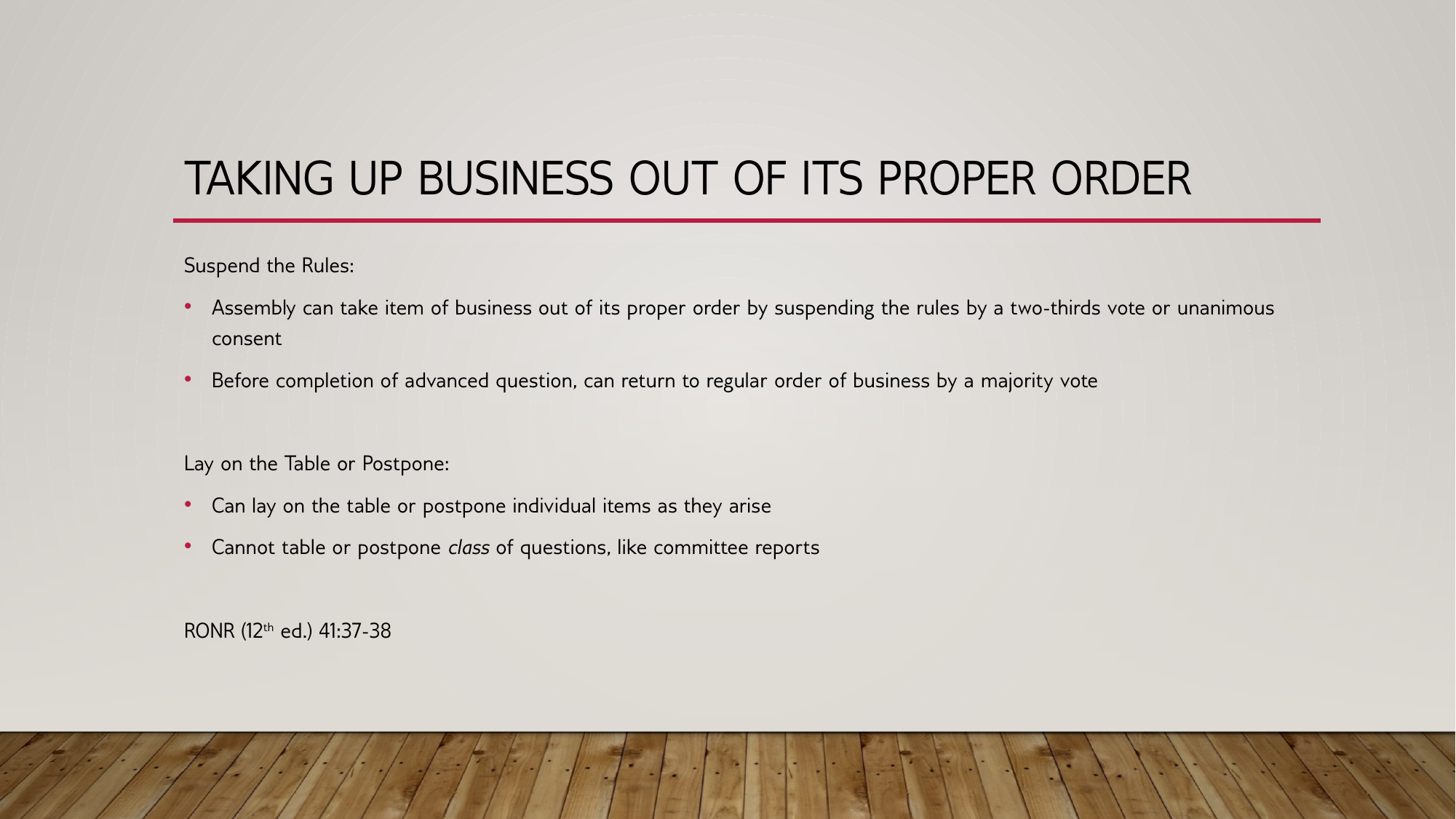

# Taking Up Business out of Its Proper Order
Suspend the Rules:
Assembly can take item of business out of its proper order by suspending the rules by a two-thirds vote or unanimous consent
Before completion of advanced question, can return to regular order of business by a majority vote

Lay on the Table or Postpone:
Can lay on the table or postpone individual items as they arise
Cannot table or postpone class of questions, like committee reports

RONR (12th ed.) 41:37-38